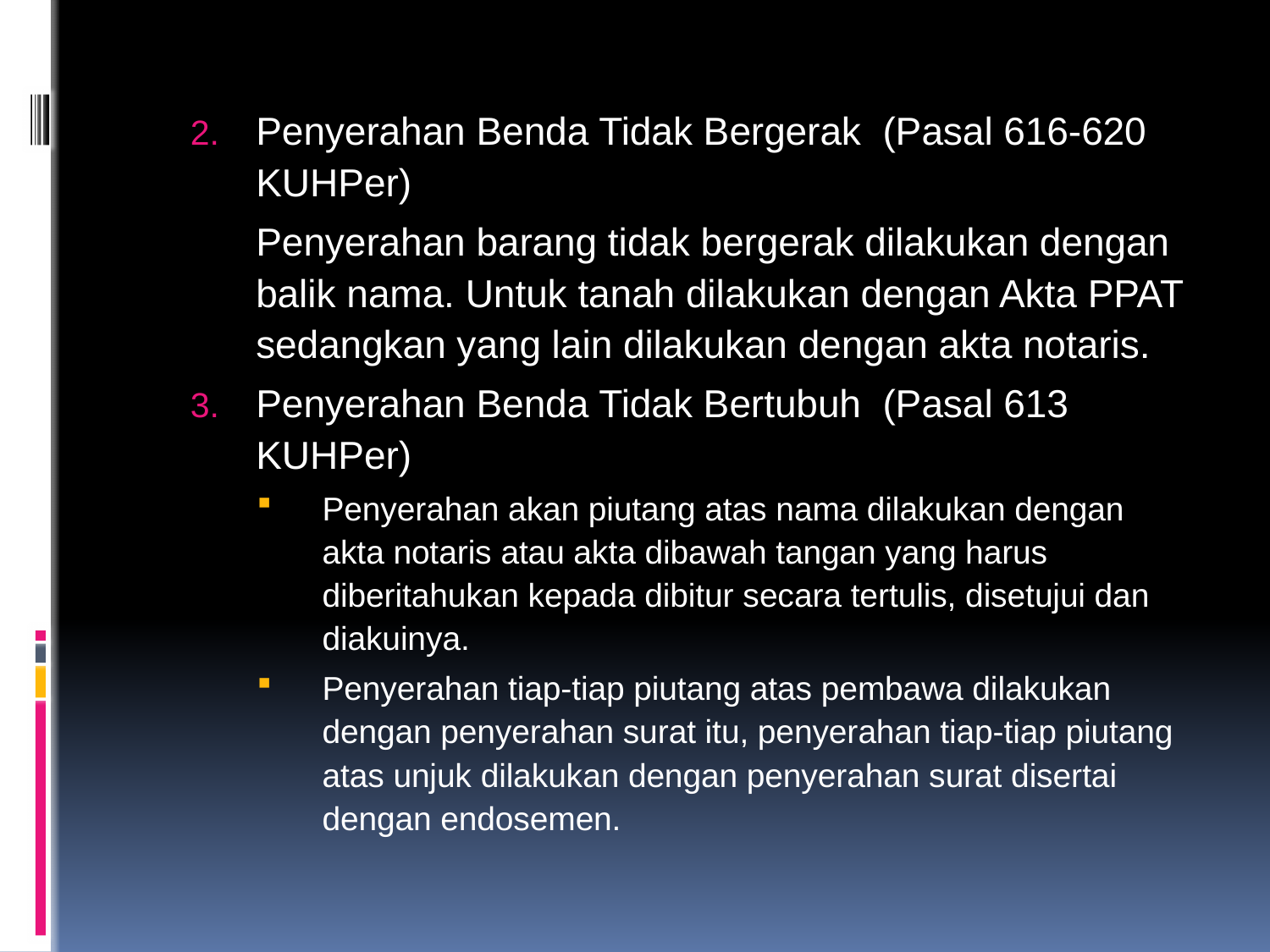

Penyerahan Benda Tidak Bergerak  (Pasal 616-620  KUHPer)
	Penyerahan barang tidak bergerak dilakukan dengan balik nama. Untuk tanah dilakukan dengan Akta PPAT sedangkan yang lain dilakukan dengan akta notaris.
Penyerahan Benda Tidak Bertubuh  (Pasal 613 KUHPer)
Penyerahan akan piutang atas nama dilakukan dengan akta notaris atau akta dibawah tangan yang harus diberitahukan kepada dibitur secara tertulis, disetujui dan diakuinya.
Penyerahan tiap-tiap piutang atas pembawa dilakukan dengan penyerahan surat itu, penyerahan tiap-tiap piutang atas unjuk dilakukan dengan penyerahan surat disertai dengan endosemen.